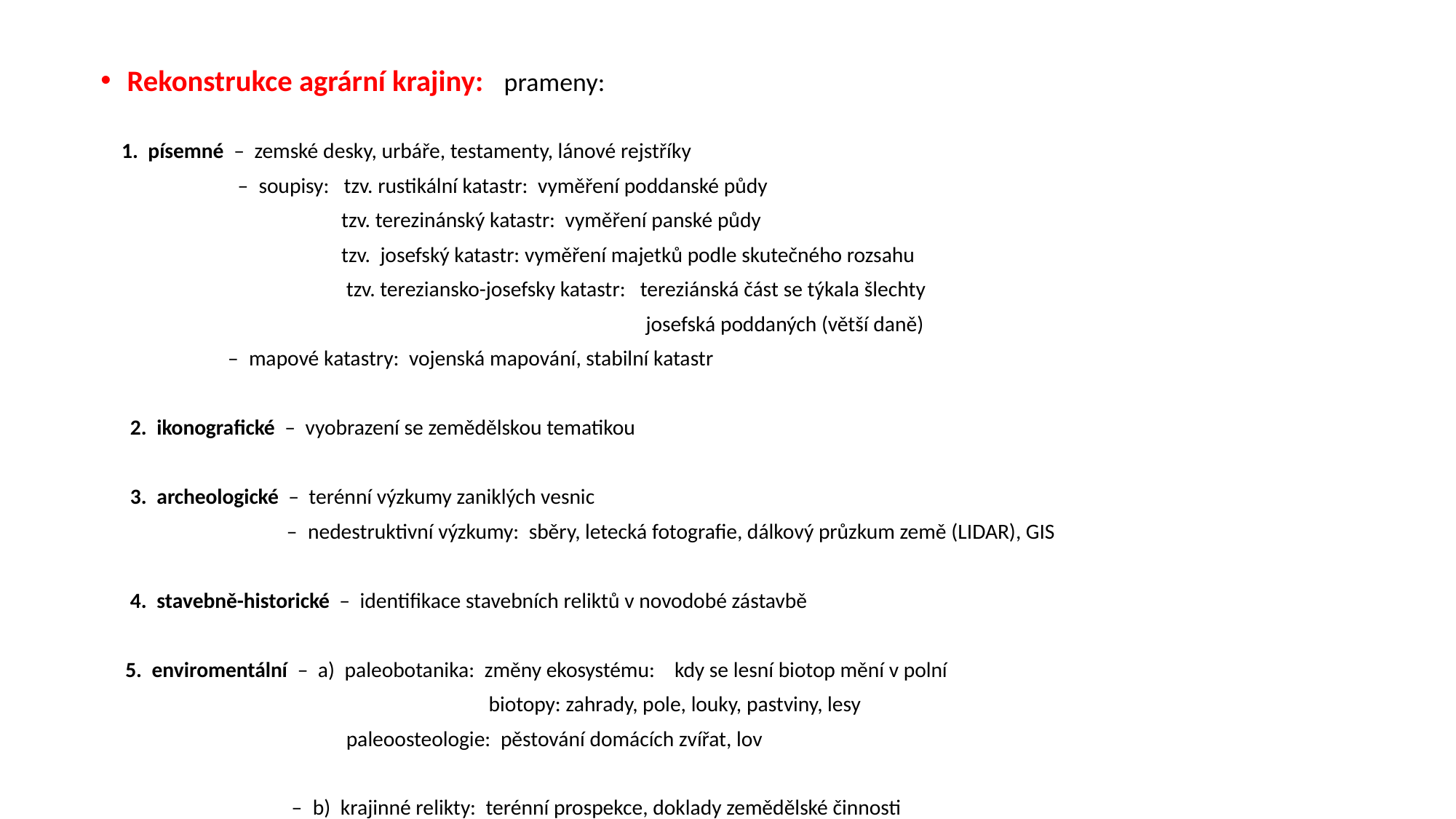

Rekonstrukce agrární krajiny:   prameny:

     1.  písemné  –  zemské desky, urbáře, testamenty, lánové rejstříky
                            –  soupisy:   tzv. rustikální katastr:  vyměření poddanské půdy
                                                 tzv. terezinánský katastr:  vyměření panské půdy
                                                 tzv.  josefský katastr: vyměření majetků podle skutečného rozsahu
                                                  tzv. tereziansko-josefsky katastr:   tereziánská část se týkala šlechty
                                                                                                               josefská poddaných (větší daně)
                          –  mapové katastry:  vojenská mapování, stabilní katastr

      2.  ikonografické  –  vyobrazení se zemědělskou tematikou

      3.  archeologické  –  terénní výzkumy zaniklých vesnic
                                      –  nedestruktivní výzkumy:  sběry, letecká fotografie, dálkový průzkum země (LIDAR), GIS

      4.  stavebně-historické  –  identifikace stavebních reliktů v novodobé zástavbě

     5.  enviromentální  –  a)  paleobotanika:  změny ekosystému:    kdy se lesní biotop mění v polní
                                                                               biotopy: zahrady, pole, louky, pastviny, lesy
                                                  paleoosteologie:  pěstování domácích zvířat, lov

                                       –  b)  krajinné relikty:  terénní prospekce, doklady zemědělské činnosti